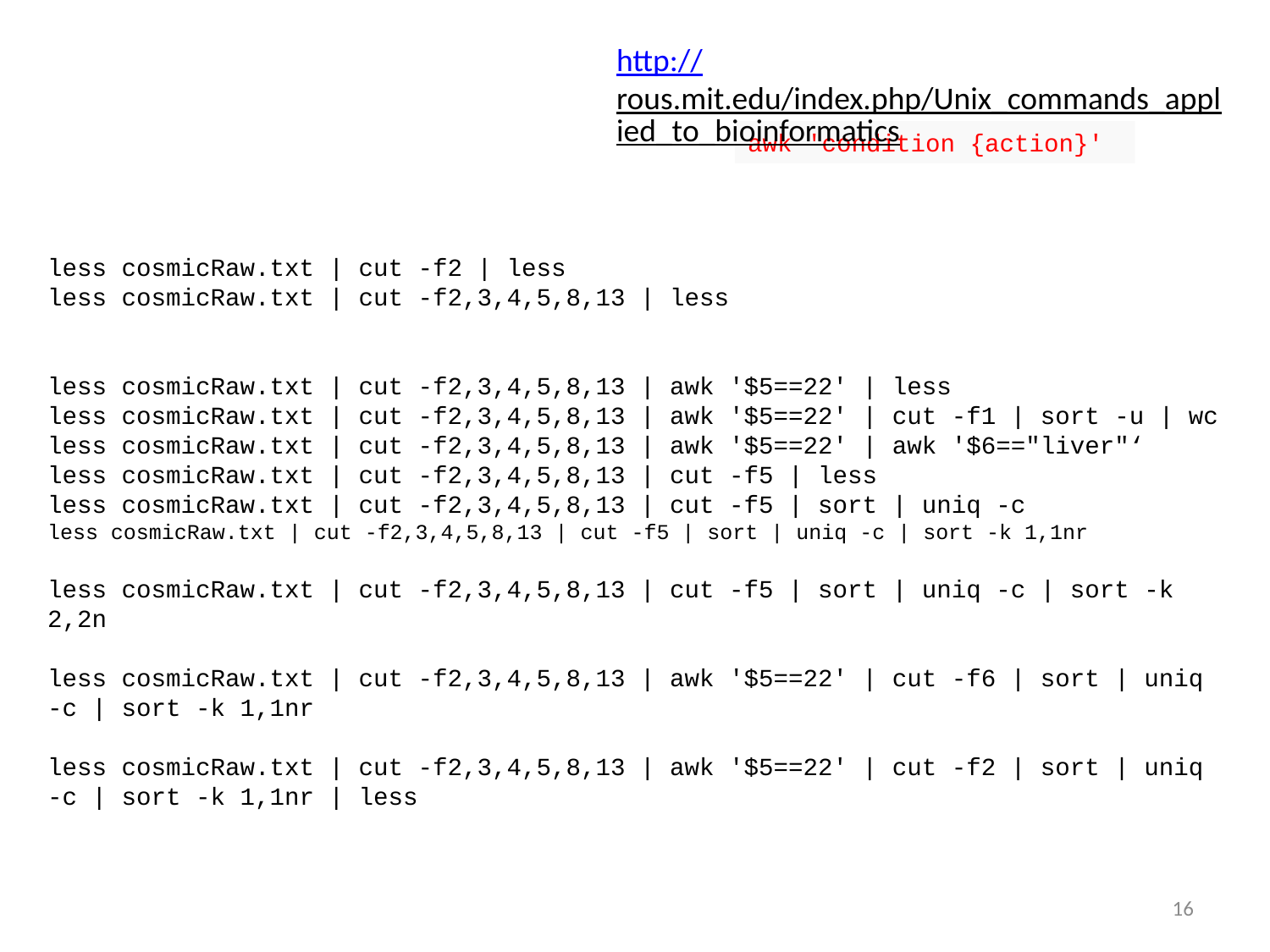

http://rous.mit.edu/index.php/Unix_commands_applied_to_bioinformatics
awk 'condition {action}'

less cosmicRaw.txt | cut -f2 | less
less cosmicRaw.txt | cut -f2,3,4,5,8,13 | less

less cosmicRaw.txt | cut -f2,3,4,5,8,13 | awk '$5==22' | less
less cosmicRaw.txt | cut -f2,3,4,5,8,13 | awk '$5==22' | cut -f1 | sort -u | wc
less cosmicRaw.txt | cut -f2,3,4,5,8,13 | awk '$5==22' | awk '$6=="liver"‘
less cosmicRaw.txt | cut -f2,3,4,5,8,13 | cut -f5 | less
less cosmicRaw.txt | cut -f2,3,4,5,8,13 | cut -f5 | sort | uniq -c
less cosmicRaw.txt | cut -f2,3,4,5,8,13 | cut -f5 | sort | uniq -c | sort -k 1,1nr

less cosmicRaw.txt | cut -f2,3,4,5,8,13 | cut -f5 | sort | uniq -c | sort -k 2,2n

less cosmicRaw.txt | cut -f2,3,4,5,8,13 | awk '$5==22' | cut -f6 | sort | uniq -c | sort -k 1,1nr

less cosmicRaw.txt | cut -f2,3,4,5,8,13 | awk '$5==22' | cut -f2 | sort | uniq -c | sort -k 1,1nr | less
16